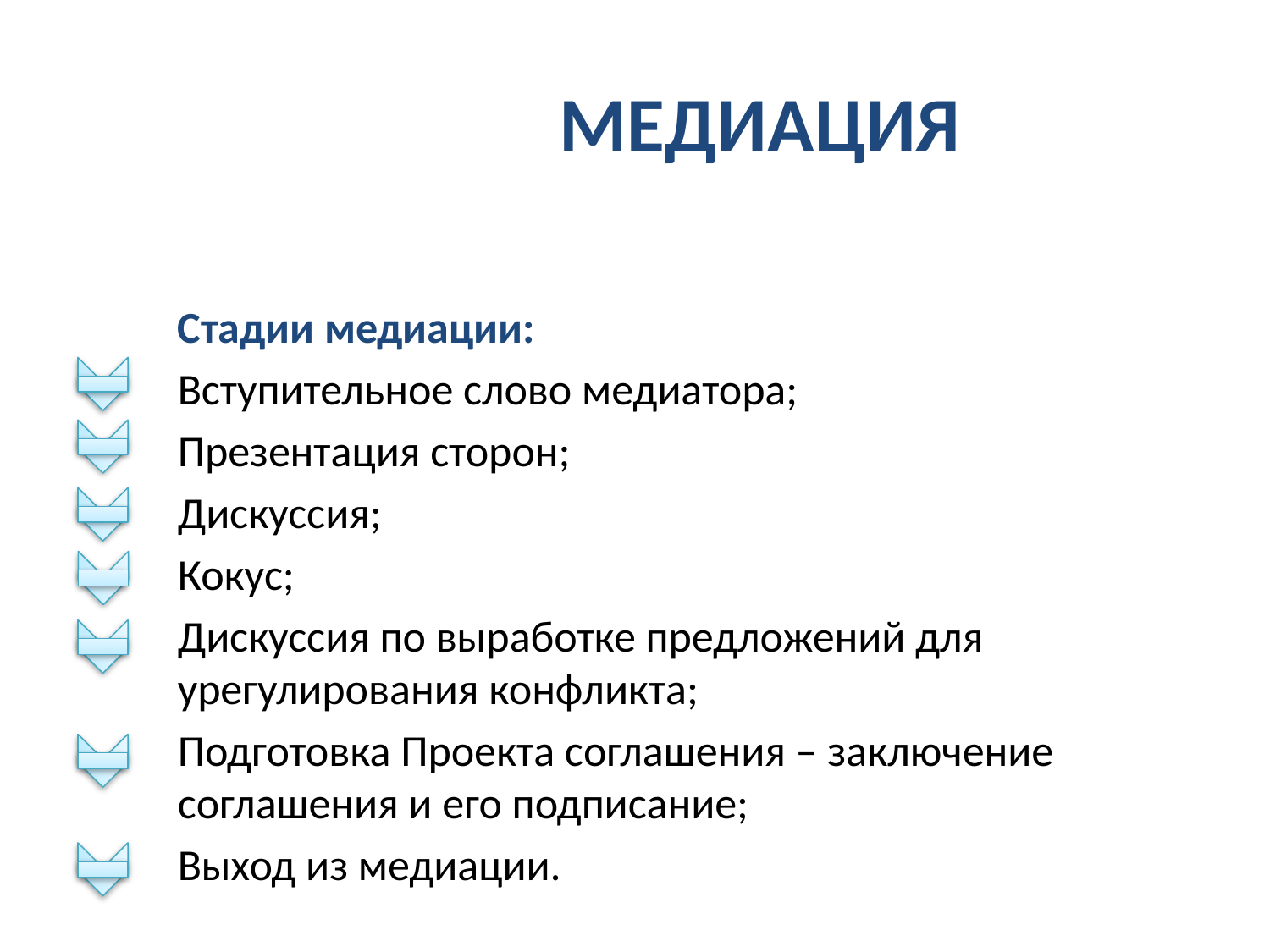

МЕДИАЦИЯ
Стадии медиации:
Вступительное слово медиатора;
Презентация сторон;
Дискуссия;
Кокус;
Дискуссия по выработке предложений для урегулирования конфликта;
Подготовка Проекта соглашения – заключение соглашения и его подписание;
Выход из медиации.